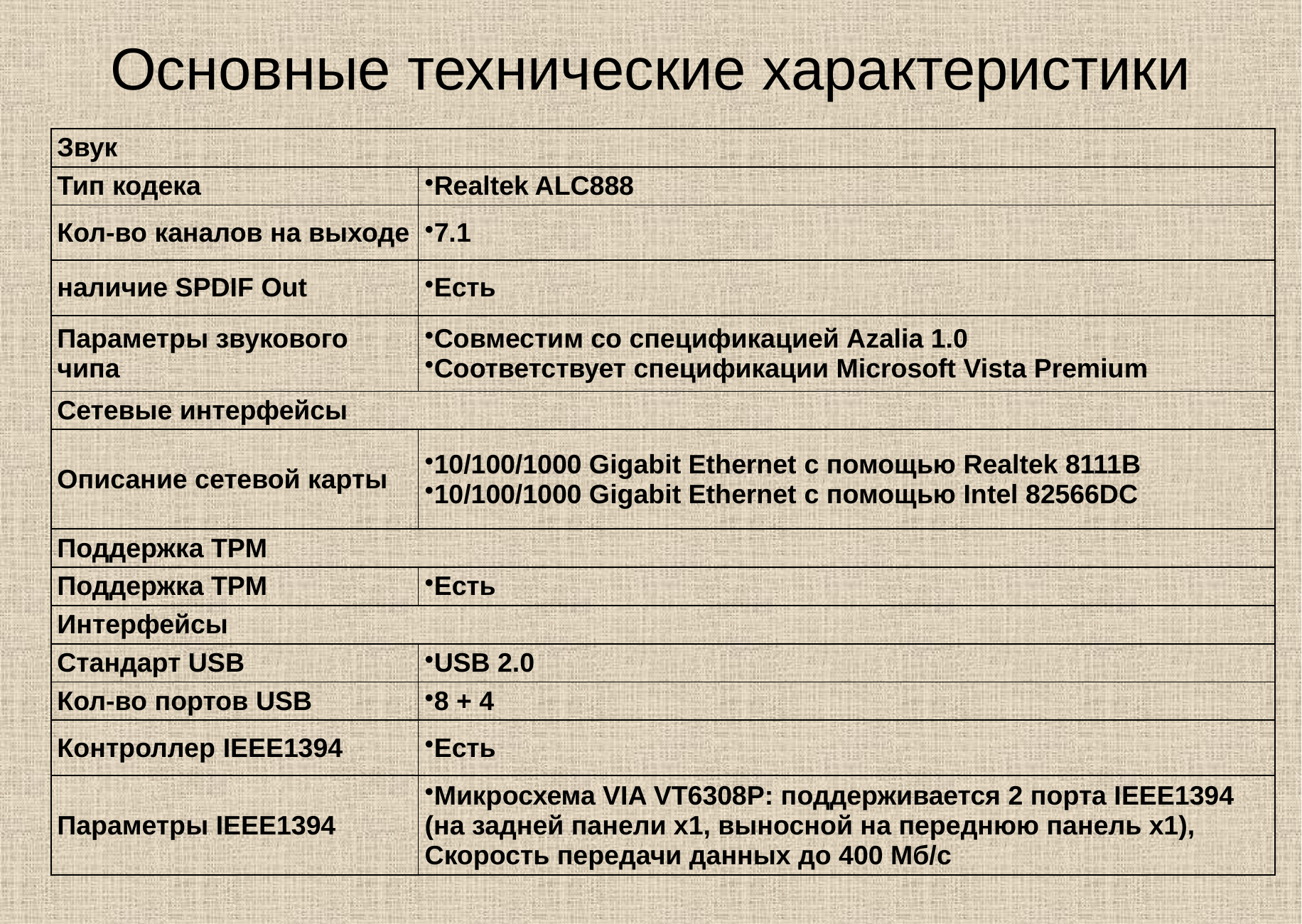

# Основные технические характеристики
| Звук |  |
| --- | --- |
| Тип кодека | Realtek ALC888 |
| Кол-во каналов на выходе | 7.1 |
| наличие SPDIF Out | Есть |
| Параметры звукового чипа | Совместим со спецификацией Azalia 1.0 Соответствует спецификации Microsoft Vista Premium |
| Сетевые интерфейсы |  |
| Описание сетевой карты | 10/100/1000 Gigabit Ethernet с помощью Realtek 8111B 10/100/1000 Gigabit Ethernet с помощью Intel 82566DC |
| Поддержка TPM |  |
| Поддержка TPM | Есть |
| Интерфейсы |  |
| Стандарт USB | USB 2.0 |
| Кол-во портов USB | 8 + 4 |
| Контроллер IEEE1394 | Есть |
| Параметры IEEE1394 | Микросхема VIA VT6308P: поддерживается 2 порта IEEE1394 (на задней панели х1, выносной на переднюю панель х1), Скорость передачи данных до 400 Мб/с |